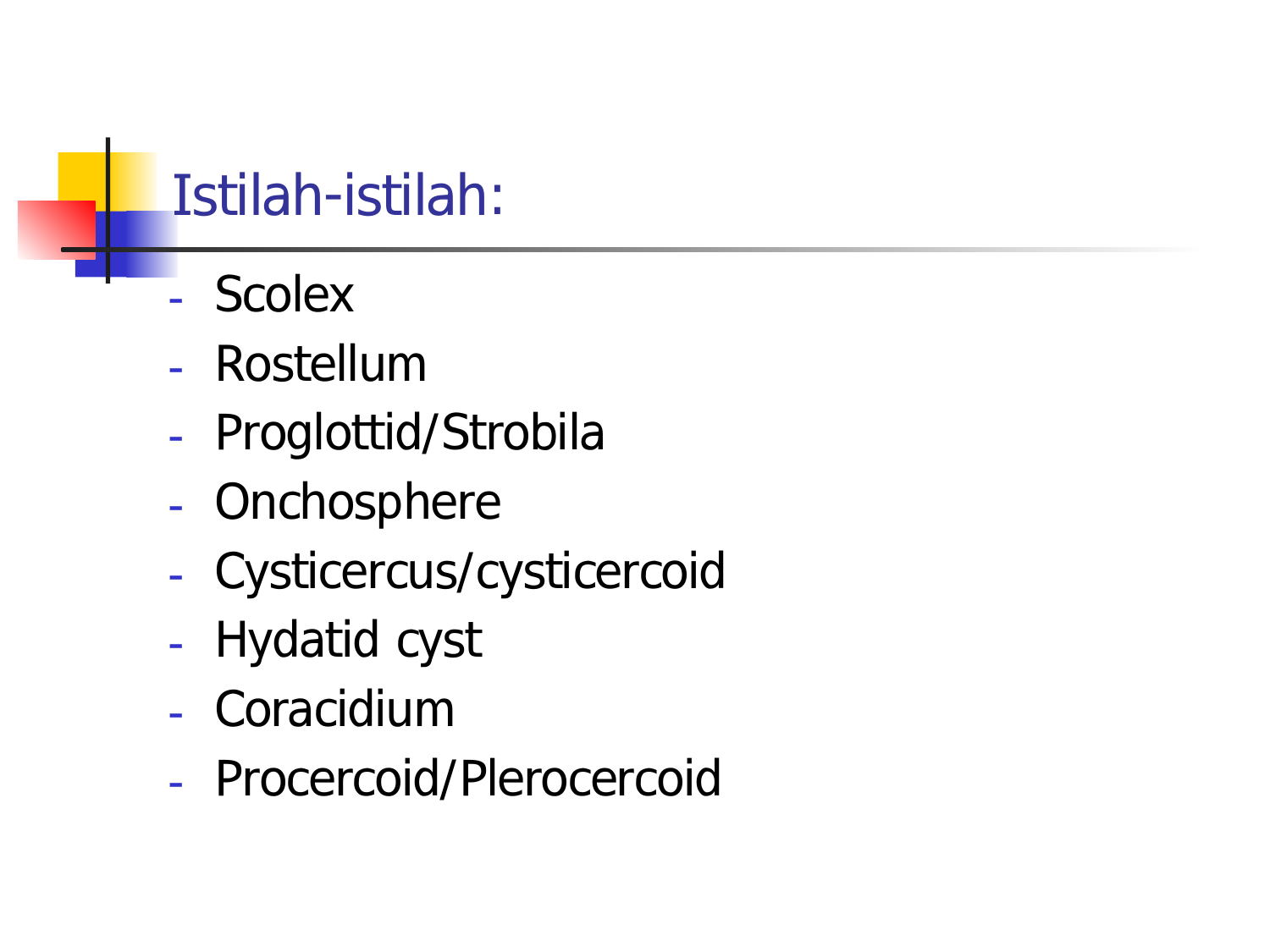

# Istilah-istilah:
Scolex
Rostellum
Proglottid/Strobila
Onchosphere
Cysticercus/cysticercoid
Hydatid cyst
Coracidium
Procercoid/Plerocercoid